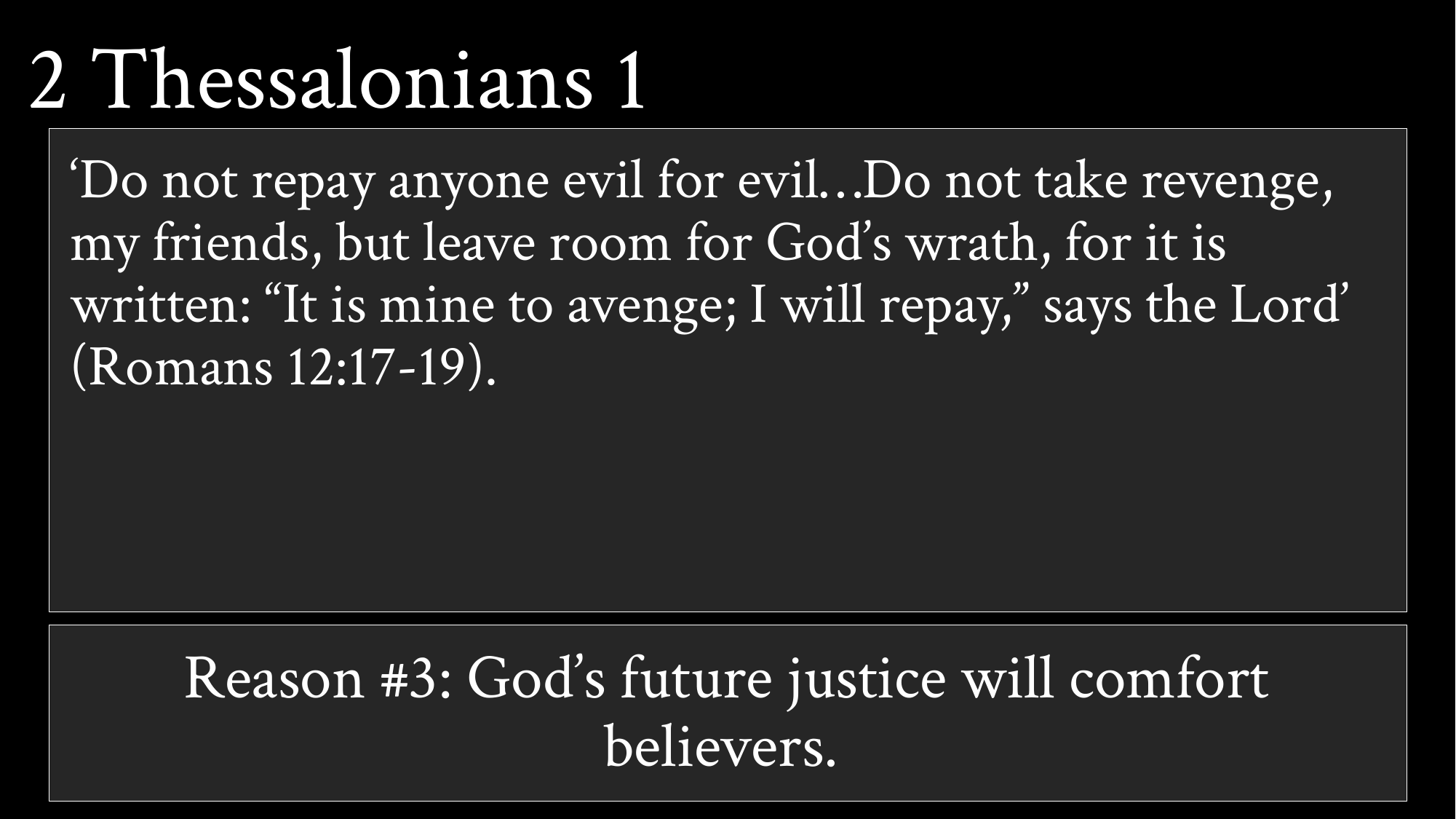

2 Thessalonians 1

‘Do not repay anyone evil for evil…Do not take revenge, my friends, but leave room for God’s wrath, for it is written: “It is mine to avenge; I will repay,” says the Lord’ (Romans 12:17-19).
6 	God is just: He will pay back trouble to those who trouble you
7 	and give relief to you who are troubled, and to us as well. This will happen when the Lord Jesus is revealed from heaven.

Reason #3: God’s future justice will comfort believers.